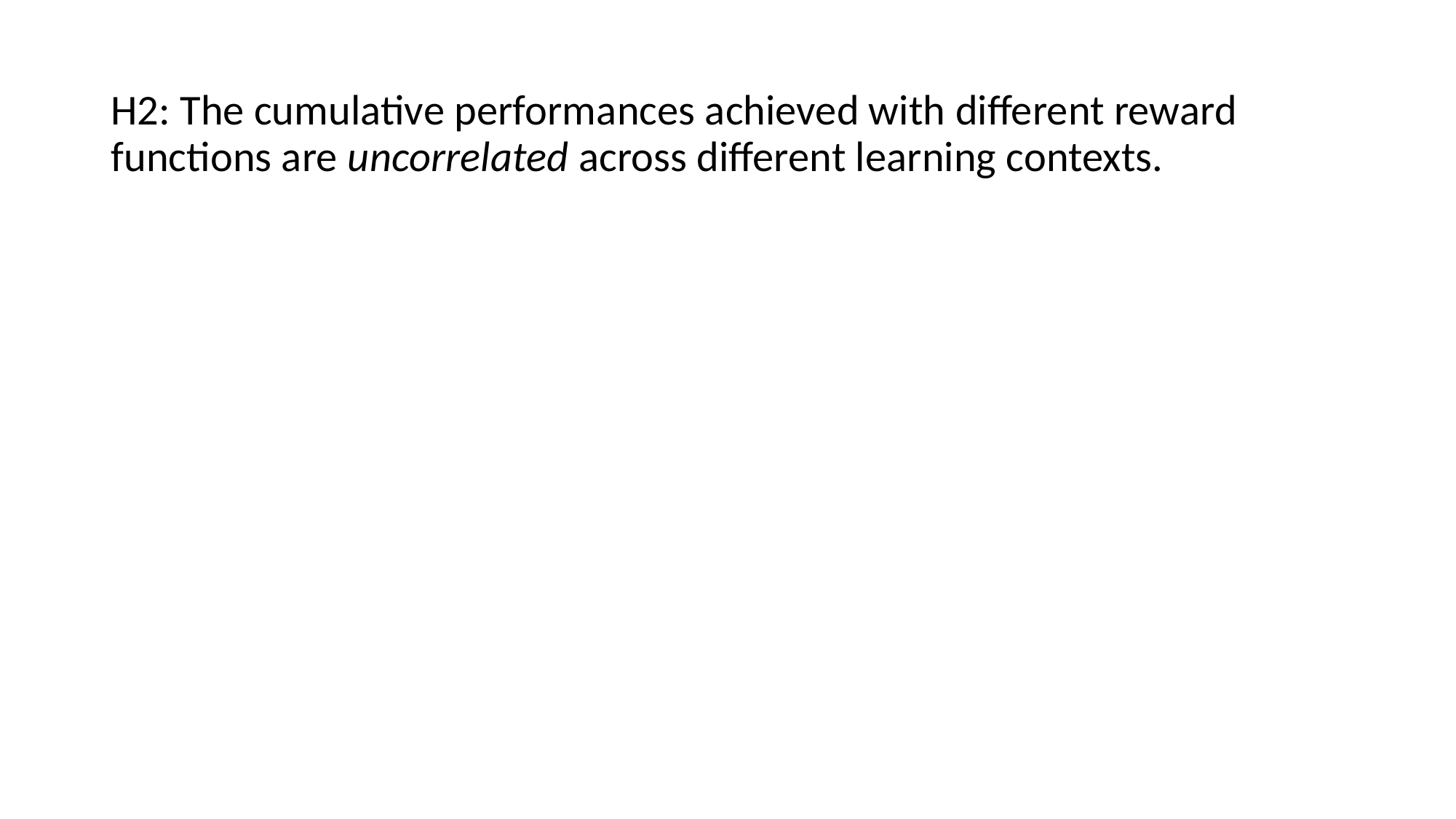

# H2: The cumulative performances achieved with different reward functions are uncorrelated across different learning contexts.